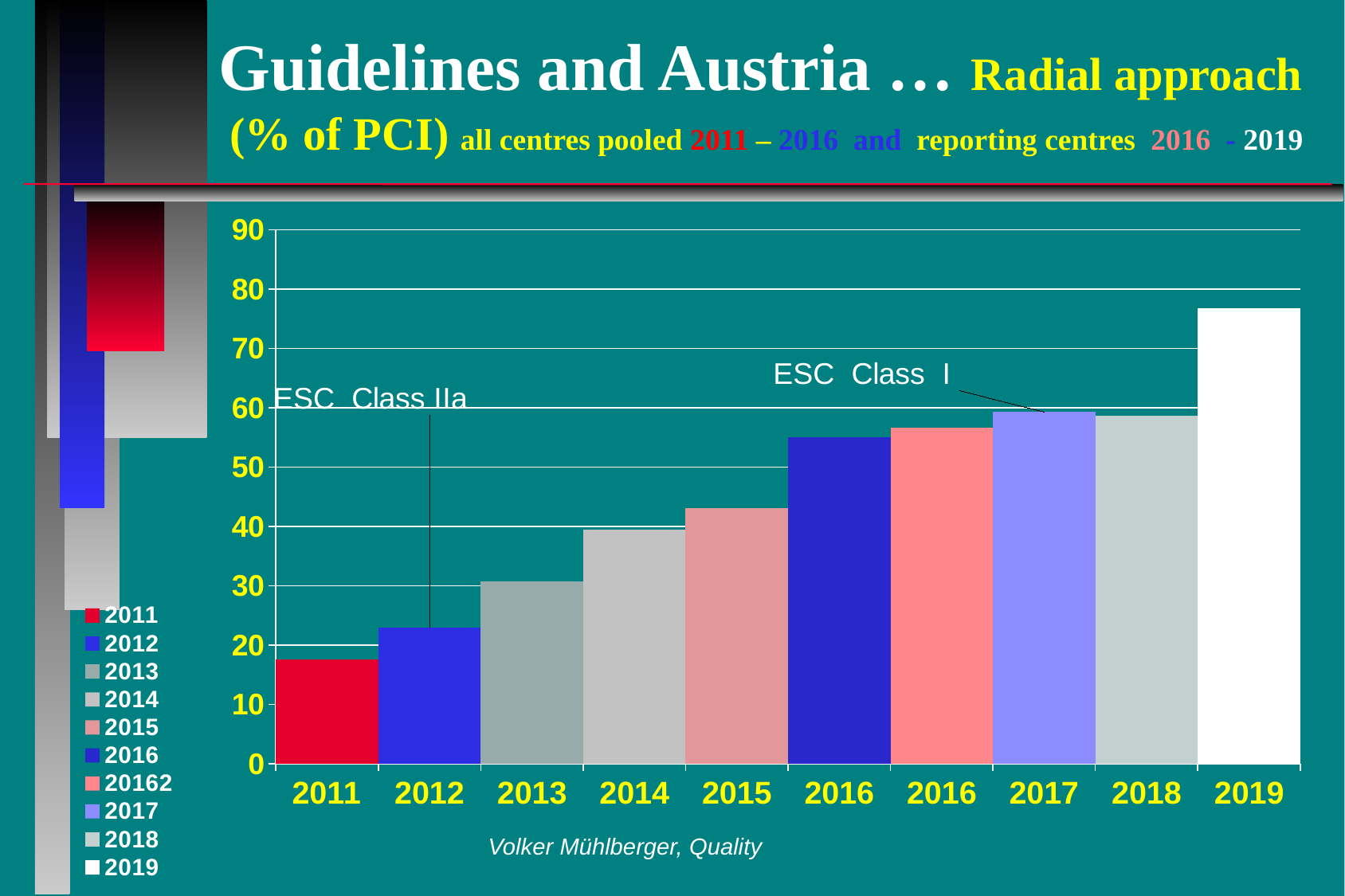

# Guidelines and Austria … Radial approach (% of PCI) all centres pooled 2011 – 2016  and  reporting centres  2016  - 2019

### Chart

| Category | 2011 | 2012 | 2013 | 2014 | 2015 | 2016 | 20162 | 2017 | 2018 | 2019 |
|---|---|---|---|---|---|---|---|---|---|---|
| 2011 | 17.6 | None | None | None | None | None | None | None | None | None |
| 2012 | None | 23.0 | None | None | None | None | None | None | None | None |
| 2013 | None | None | 30.7 | None | None | None | None | None | None | None |
| 2014 | None | None | None | 39.5 | None | None | None | None | None | None |
| 2015 | None | None | None | None | 43.1 | None | None | None | None | None |
| 2016 | None | None | None | None | None | 55.0 | None | None | None | None |
| 2016 | None | None | None | None | None | None | 56.7 | None | None | None |
| 2017 | None | None | None | None | None | None | None | 59.3 | None | None |
| 2018 | None | None | None | None | None | None | None | None | 58.72 | None |
| 2019 | None | None | None | None | None | None | None | None | None | 76.8 |
Volker Mühlberger, Quality